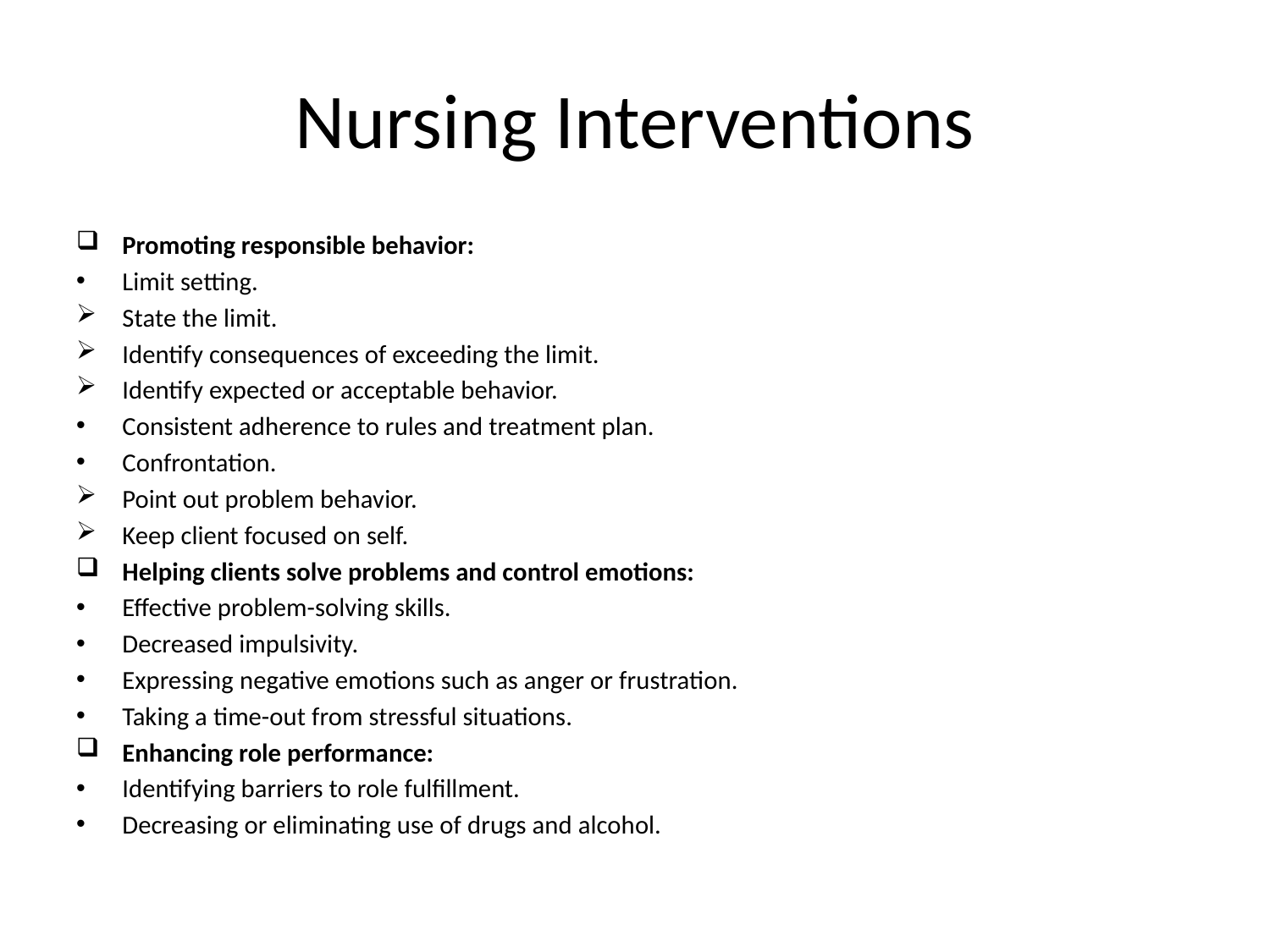

# Nursing Interventions
Promoting responsible behavior:
Limit setting.
State the limit.
Identify consequences of exceeding the limit.
Identify expected or acceptable behavior.
Consistent adherence to rules and treatment plan.
Confrontation.
Point out problem behavior.
Keep client focused on self.
Helping clients solve problems and control emotions:
Effective problem-solving skills.
Decreased impulsivity.
Expressing negative emotions such as anger or frustration.
Taking a time-out from stressful situations.
Enhancing role performance:
Identifying barriers to role fulfillment.
Decreasing or eliminating use of drugs and alcohol.